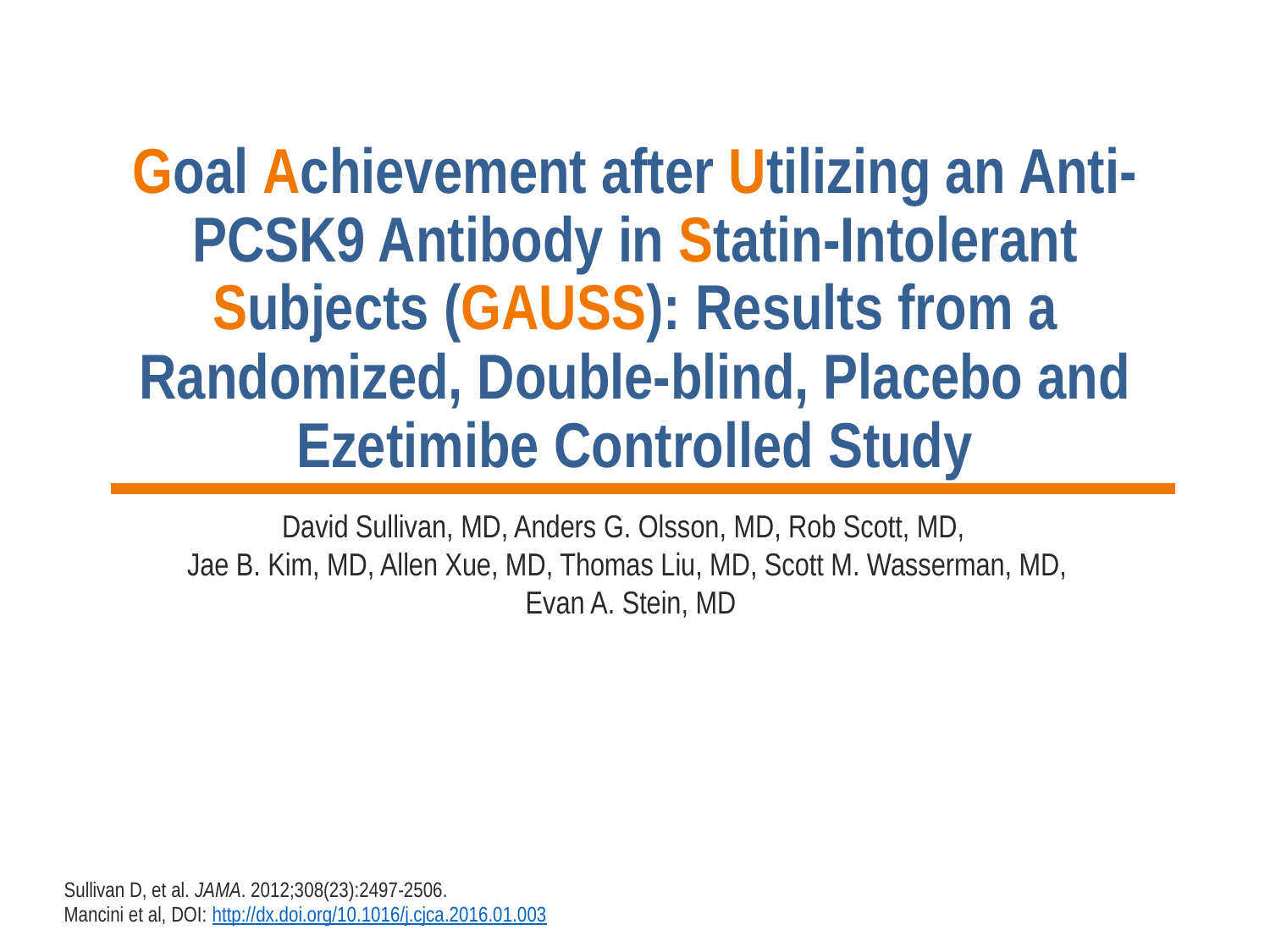

# Goal Achievement after Utilizing an Anti-PCSK9 Antibody in Statin-Intolerant Subjects (GAUSS): Results from a Randomized, Double-blind, Placebo and Ezetimibe Controlled Study
David Sullivan, MD, Anders G. Olsson, MD, Rob Scott, MD,
Jae B. Kim, MD, Allen Xue, MD, Thomas Liu, MD, Scott M. Wasserman, MD,
 Evan A. Stein, MD
Sullivan D, et al. JAMA. 2012;308(23):2497-2506.
Mancini et al, DOI: http://dx.doi.org/10.1016/j.cjca.2016.01.003